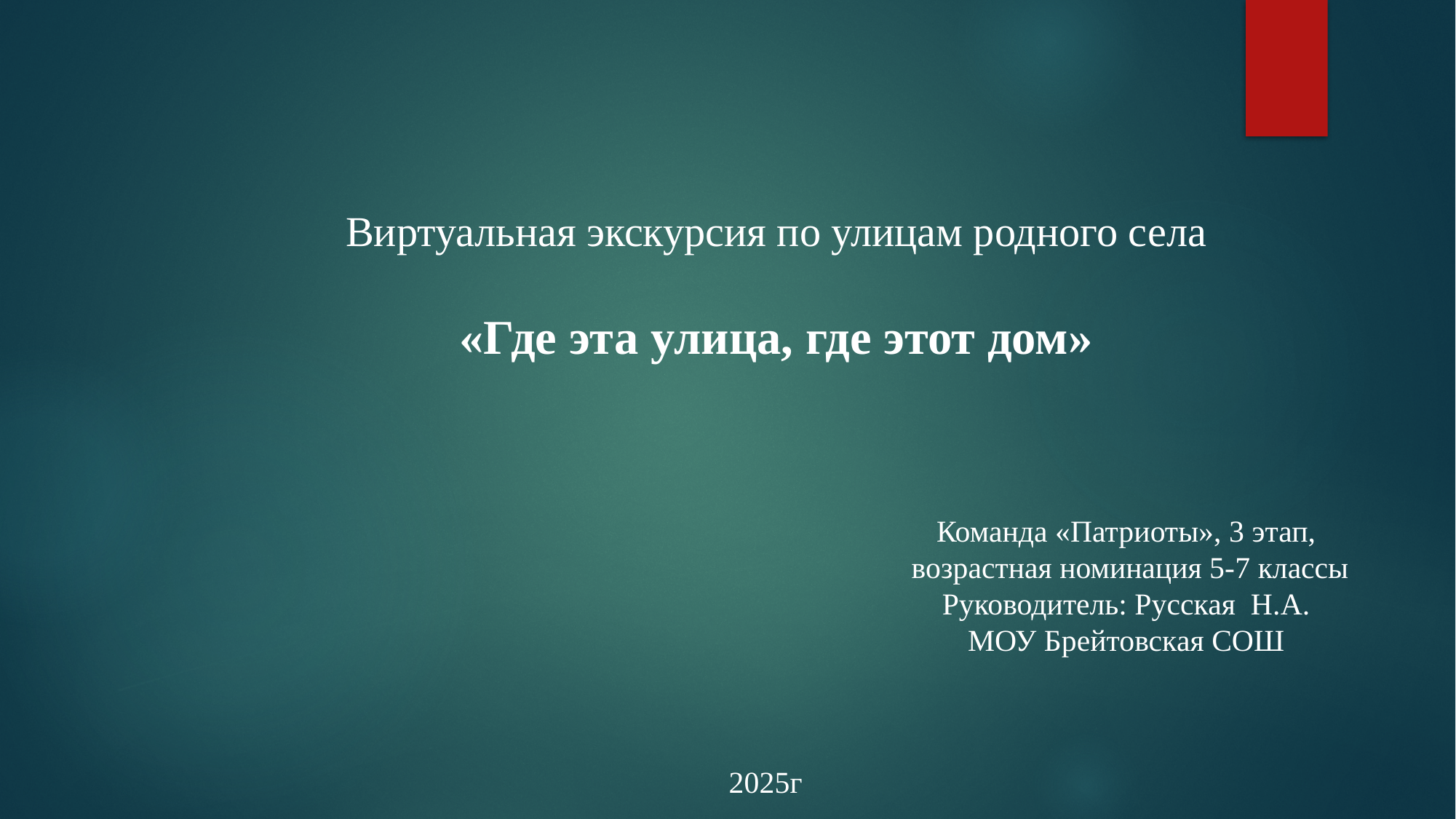

Виртуальная экскурсия по улицам родного села

«Где эта улица, где этот дом»
Команда «Патриоты», 3 этап,
 возрастная номинация 5-7 классы
Руководитель: Русская  Н.А.
МОУ Брейтовская СОШ
2025г